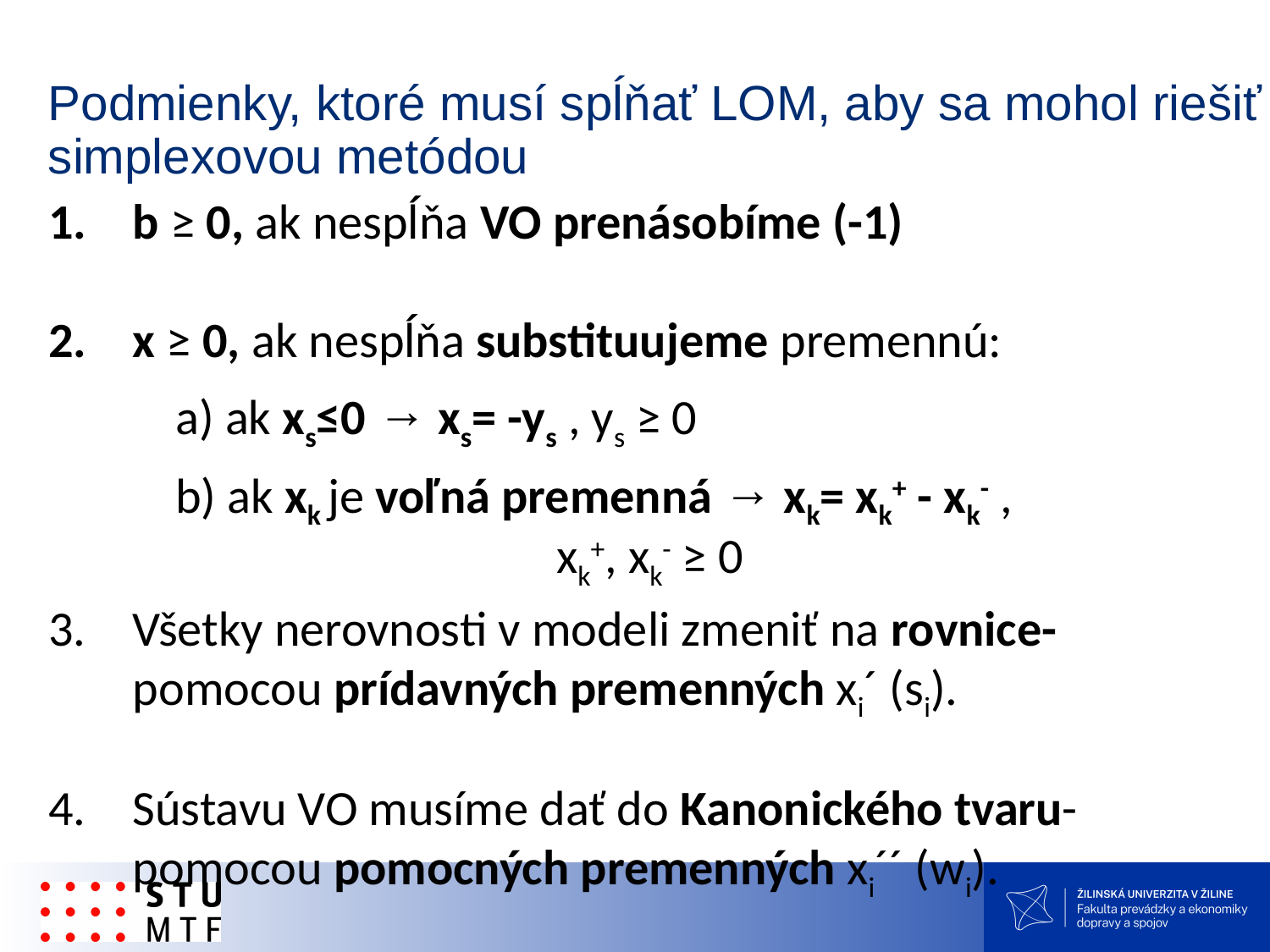

Podmienky, ktoré musí spĺňať LOM, aby sa mohol riešiť simplexovou metódou
b ≥ 0, ak nespĺňa VO prenásobíme (-1)

x ≥ 0, ak nespĺňa substituujeme premennú:
	a) ak xs≤0 → xs= -ys , ys ≥ 0
	b) ak xk je voľná premenná → xk= xk+ - xk- ,        					xk+, xk- ≥ 0
Všetky nerovnosti v modeli zmeniť na rovnice- pomocou prídavných premenných xi´ (si).

Sústavu VO musíme dať do Kanonického tvaru- pomocou pomocných premenných xi´´ (wi).